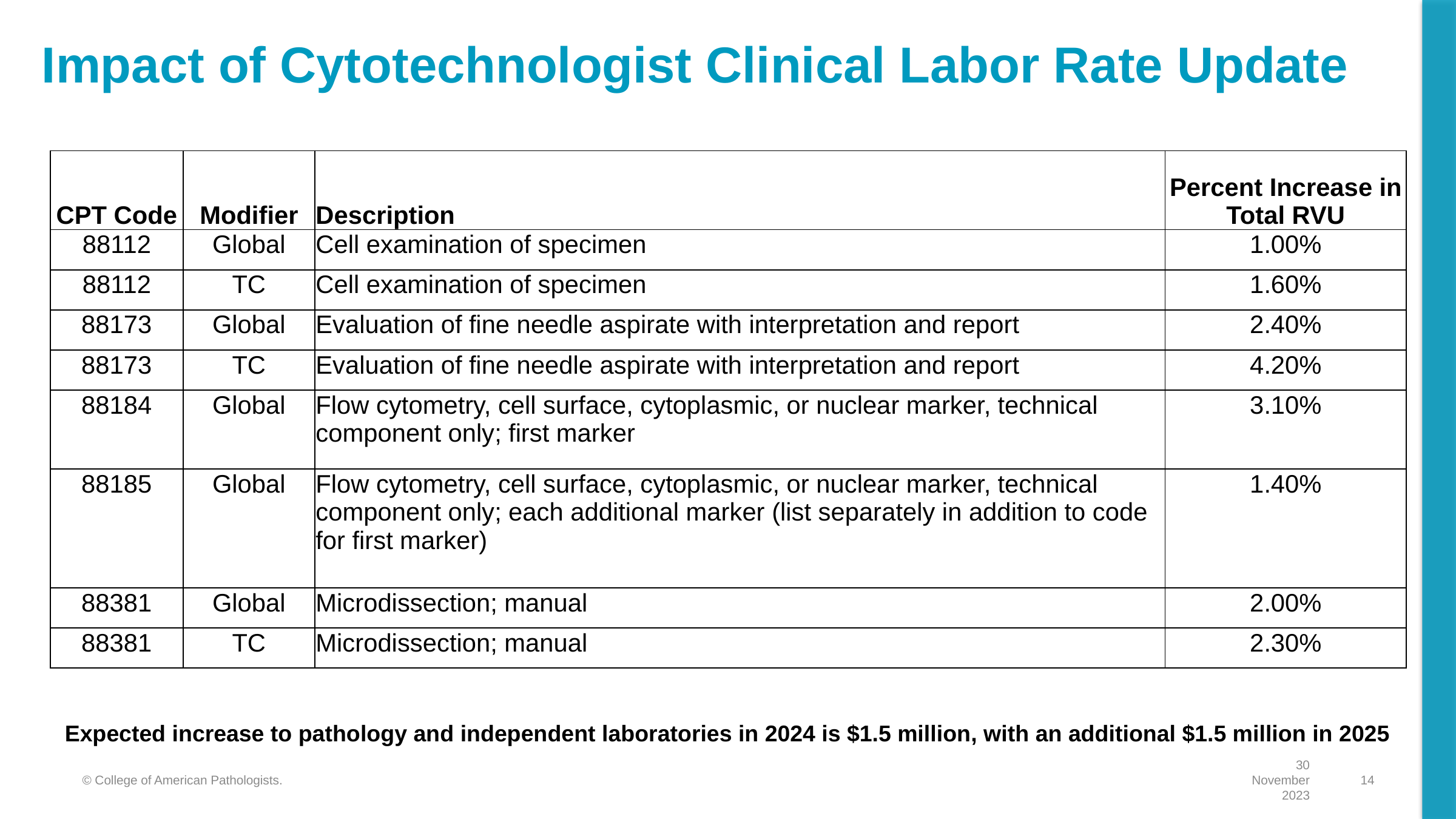

# Impact of Cytotechnologist Clinical Labor Rate Update
| CPT Code | Modifier | Description | Percent Increase in Total RVU |
| --- | --- | --- | --- |
| 88112 | Global | Cell examination of specimen | 1.00% |
| 88112 | TC | Cell examination of specimen | 1.60% |
| 88173 | Global | Evaluation of fine needle aspirate with interpretation and report | 2.40% |
| 88173 | TC | Evaluation of fine needle aspirate with interpretation and report | 4.20% |
| 88184 | Global | Flow cytometry, cell surface, cytoplasmic, or nuclear marker, technical component only; first marker | 3.10% |
| 88185 | Global | Flow cytometry, cell surface, cytoplasmic, or nuclear marker, technical component only; each additional marker (list separately in addition to code for first marker) | 1.40% |
| 88381 | Global | Microdissection; manual | 2.00% |
| 88381 | TC | Microdissection; manual | 2.30% |
Expected increase to pathology and independent laboratories in 2024 is $1.5 million, with an additional $1.5 million in 2025
30 November 2023
14